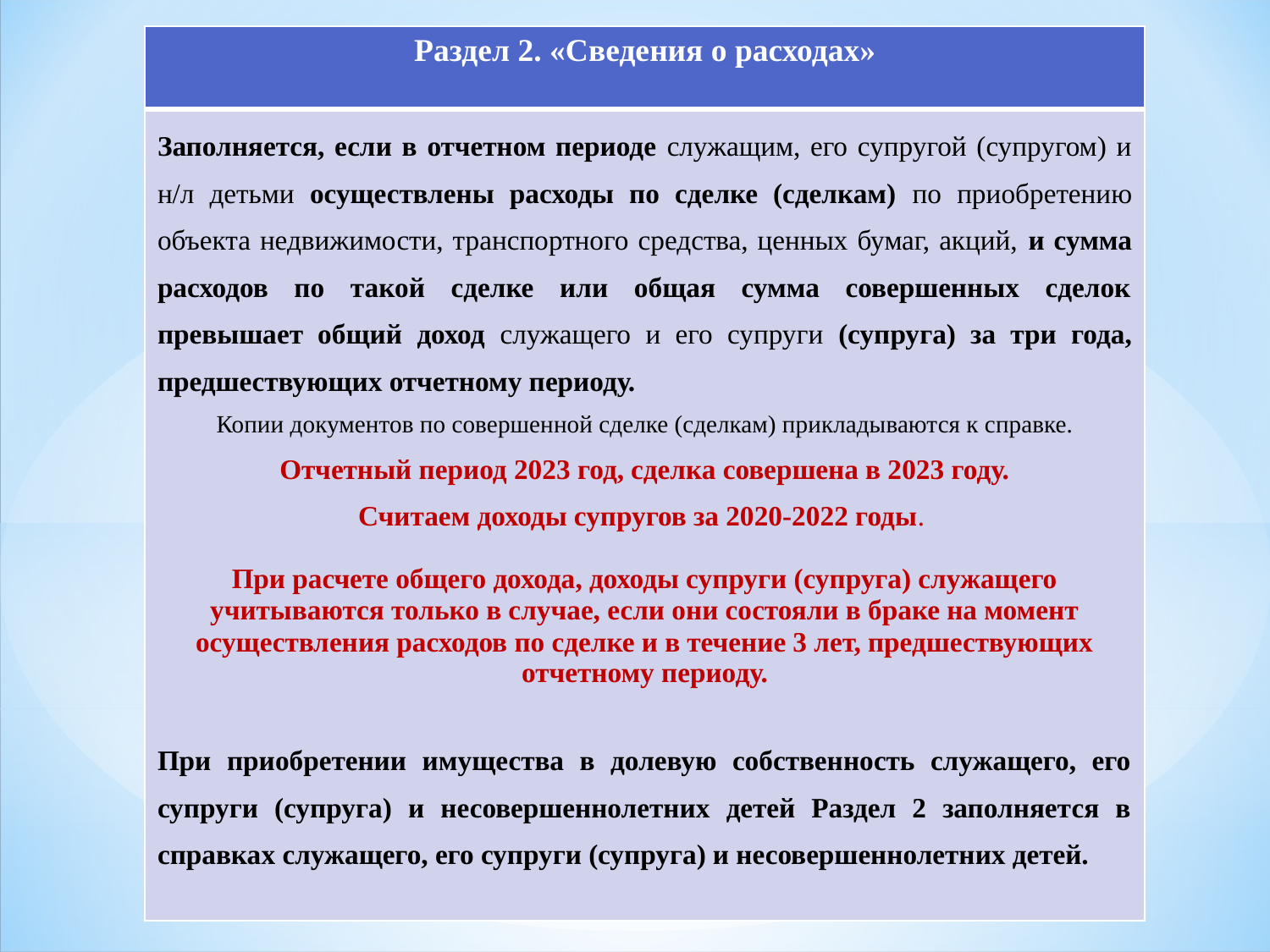

| Раздел 2. «Сведения о расходах» |
| --- |
| Заполняется, если в отчетном периоде служащим, его супругой (супругом) и н/л детьми осуществлены расходы по сделке (сделкам) по приобретению объекта недвижимости, транспортного средства, ценных бумаг, акций, и сумма расходов по такой сделке или общая сумма совершенных сделок превышает общий доход служащего и его супруги (супруга) за три года, предшествующих отчетному периоду. Копии документов по совершенной сделке (сделкам) прикладываются к справке. Отчетный период 2023 год, сделка совершена в 2023 году. Считаем доходы супругов за 2020-2022 годы. При расчете общего дохода, доходы супруги (супруга) служащего учитываются только в случае, если они состояли в браке на момент осуществления расходов по сделке и в течение 3 лет, предшествующих отчетному периоду. При приобретении имущества в долевую собственность служащего, его супруги (супруга) и несовершеннолетних детей Раздел 2 заполняется в справках служащего, его супруги (супруга) и несовершеннолетних детей. |